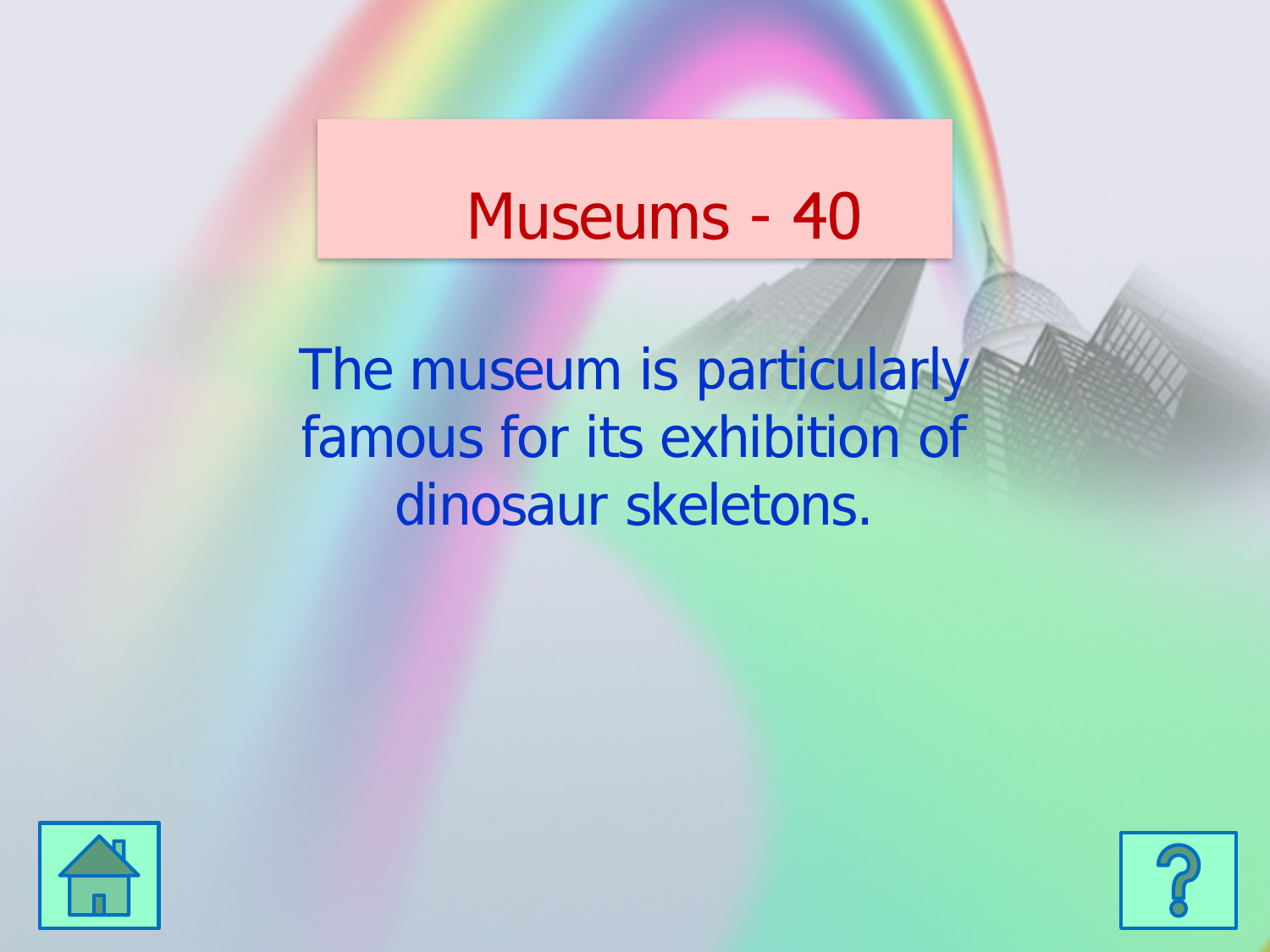

Museums - 40
The museum is particularly famous for its exhibition of dinosaur skeletons.